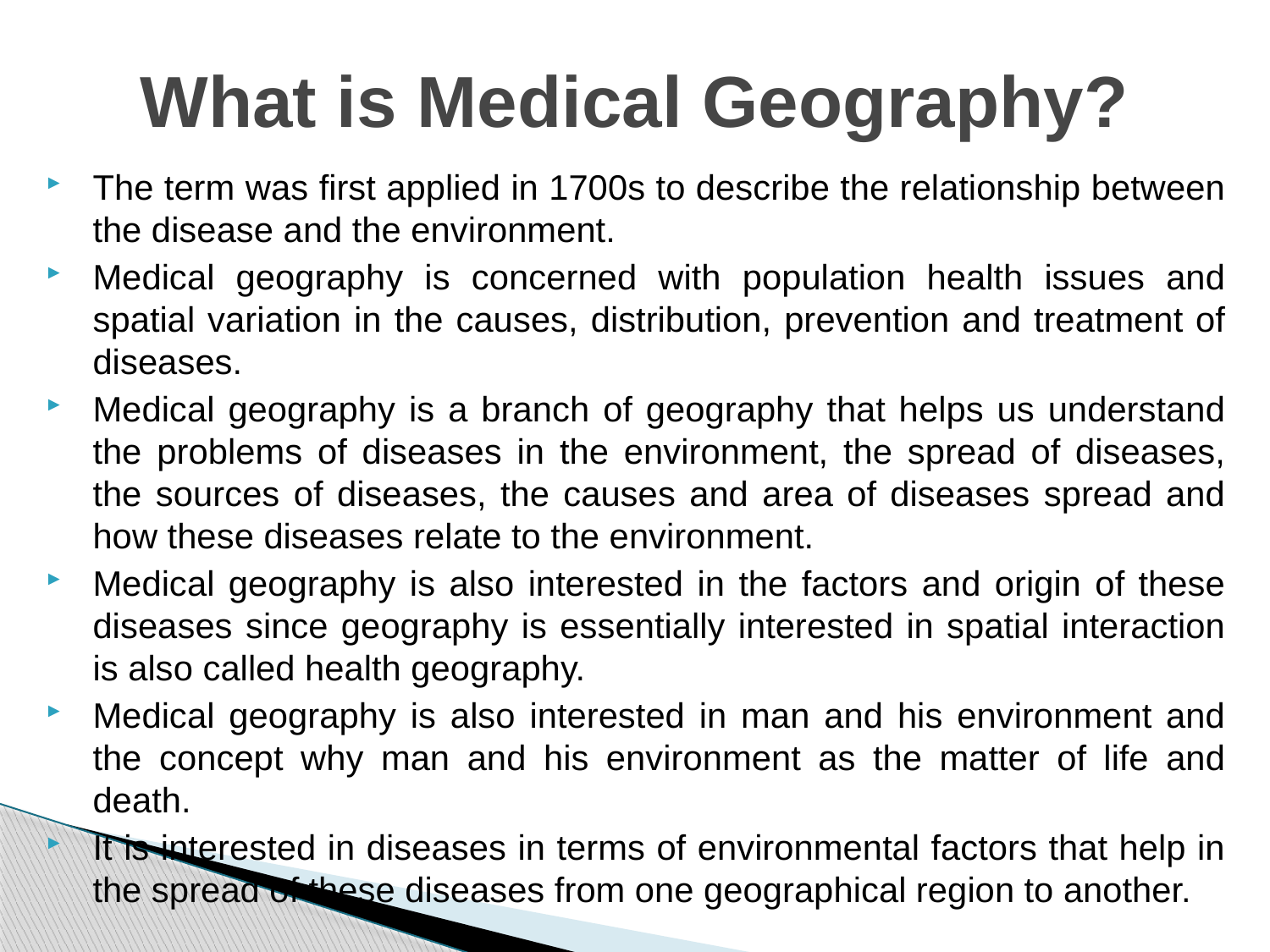

# What is Medical Geography?
The term was first applied in 1700s to describe the relationship between the disease and the environment.
Medical geography is concerned with population health issues and spatial variation in the causes, distribution, prevention and treatment of diseases.
Medical geography is a branch of geography that helps us understand the problems of diseases in the environment, the spread of diseases, the sources of diseases, the causes and area of diseases spread and how these diseases relate to the environment.
Medical geography is also interested in the factors and origin of these diseases since geography is essentially interested in spatial interaction is also called health geography.
Medical geography is also interested in man and his environment and the concept why man and his environment as the matter of life and death.
It is interested in diseases in terms of environmental factors that help in the spread of these diseases from one geographical region to another.